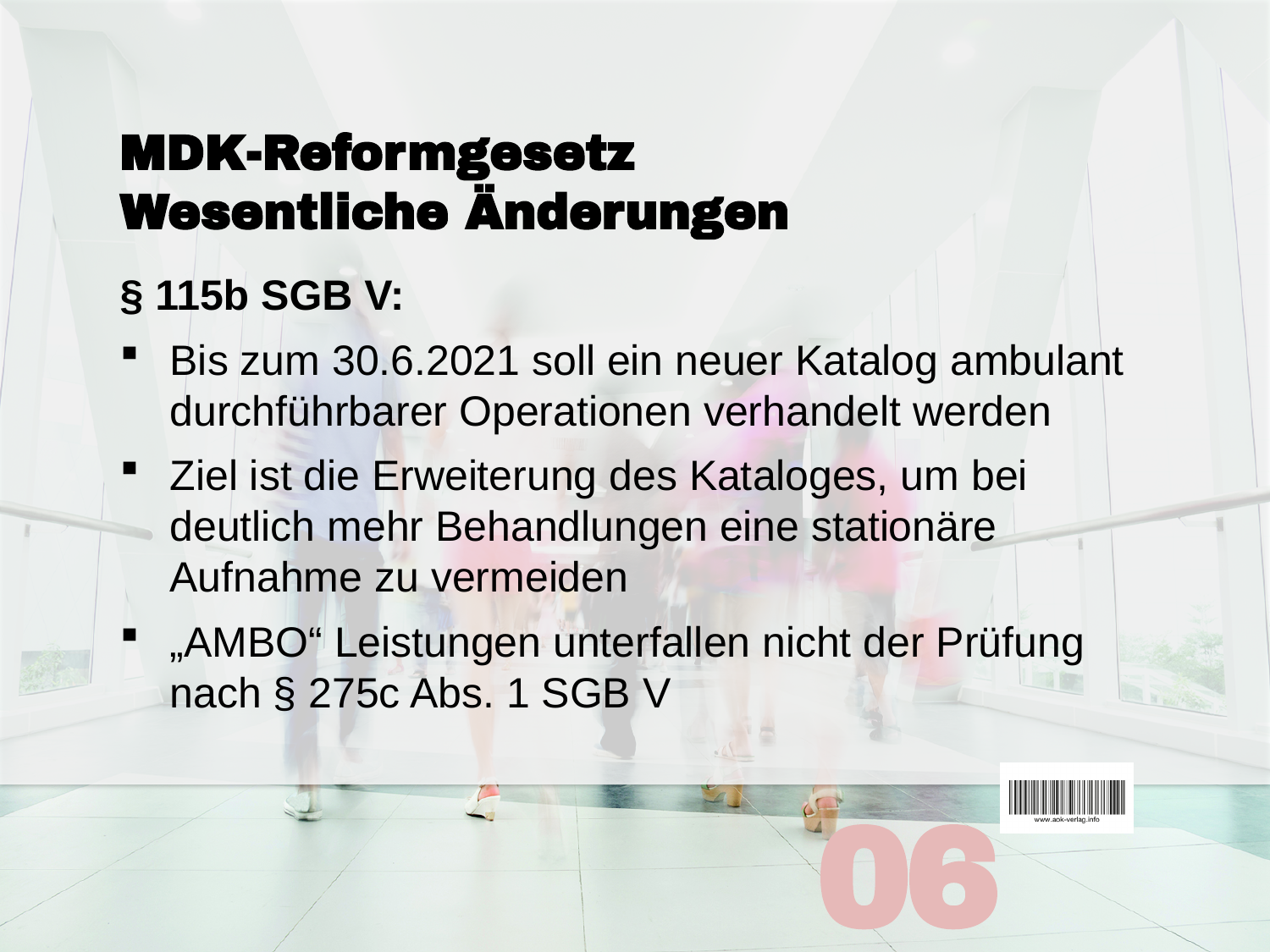

# MDK-Reformgesetz Wesentliche Änderungen

§ 115b SGB V:
Bis zum 30.6.2021 soll ein neuer Katalog ambulant durchführbarer Operationen verhandelt werden
Ziel ist die Erweiterung des Kataloges, um bei deutlich mehr Behandlungen eine stationäre Aufnahme zu vermeiden
„AMBO“ Leistungen unterfallen nicht der Prüfung nach § 275c Abs. 1 SGB V

06